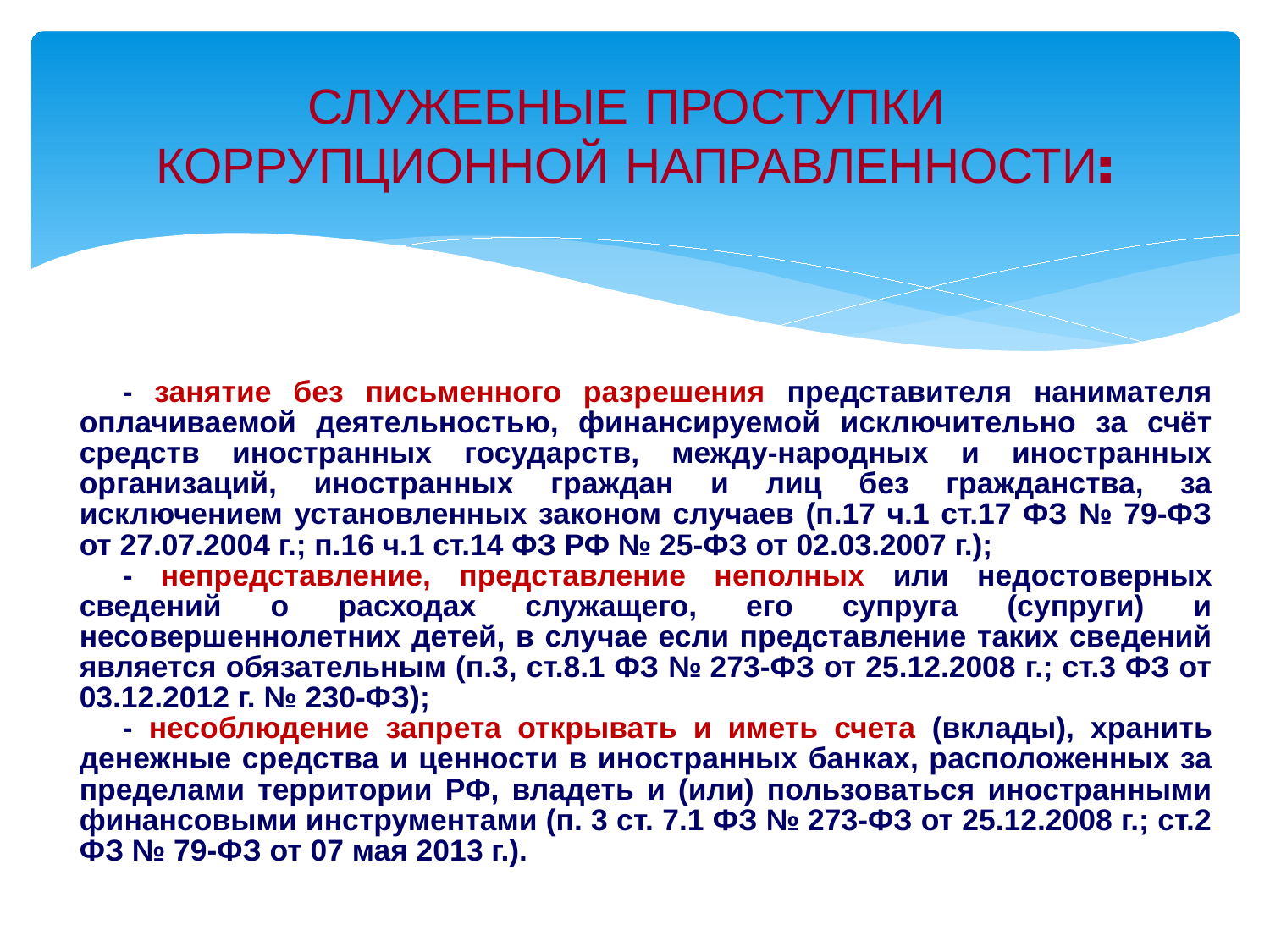

# СЛУЖЕБНЫЕ ПРОСТУПКИ  КОРРУПЦИОННОЙ НАПРАВЛЕННОСТИ:
- занятие без письменного разрешения представителя нанимателя оплачиваемой деятельностью, финансируемой исключительно за счёт средств иностранных государств, между-народных и иностранных организаций, иностранных граждан и лиц без гражданства, за исключением установленных законом случаев (п.17 ч.1 ст.17 ФЗ № 79-ФЗ от 27.07.2004 г.; п.16 ч.1 ст.14 ФЗ РФ № 25-ФЗ от 02.03.2007 г.);
- непредставление, представление неполных или недостоверных сведений о расходах служащего, его супруга (супруги) и несовершеннолетних детей, в случае если представление таких сведений является обязательным (п.3, ст.8.1 ФЗ № 273-ФЗ от 25.12.2008 г.; ст.3 ФЗ от 03.12.2012 г. № 230-ФЗ);
- несоблюдение запрета открывать и иметь счета (вклады), хранить денежные средства и ценности в иностранных банках, расположенных за пределами территории РФ, владеть и (или) пользоваться иностранными финансовыми инструментами (п. 3 ст. 7.1 ФЗ № 273-ФЗ от 25.12.2008 г.; ст.2 ФЗ № 79-ФЗ от 07 мая 2013 г.).